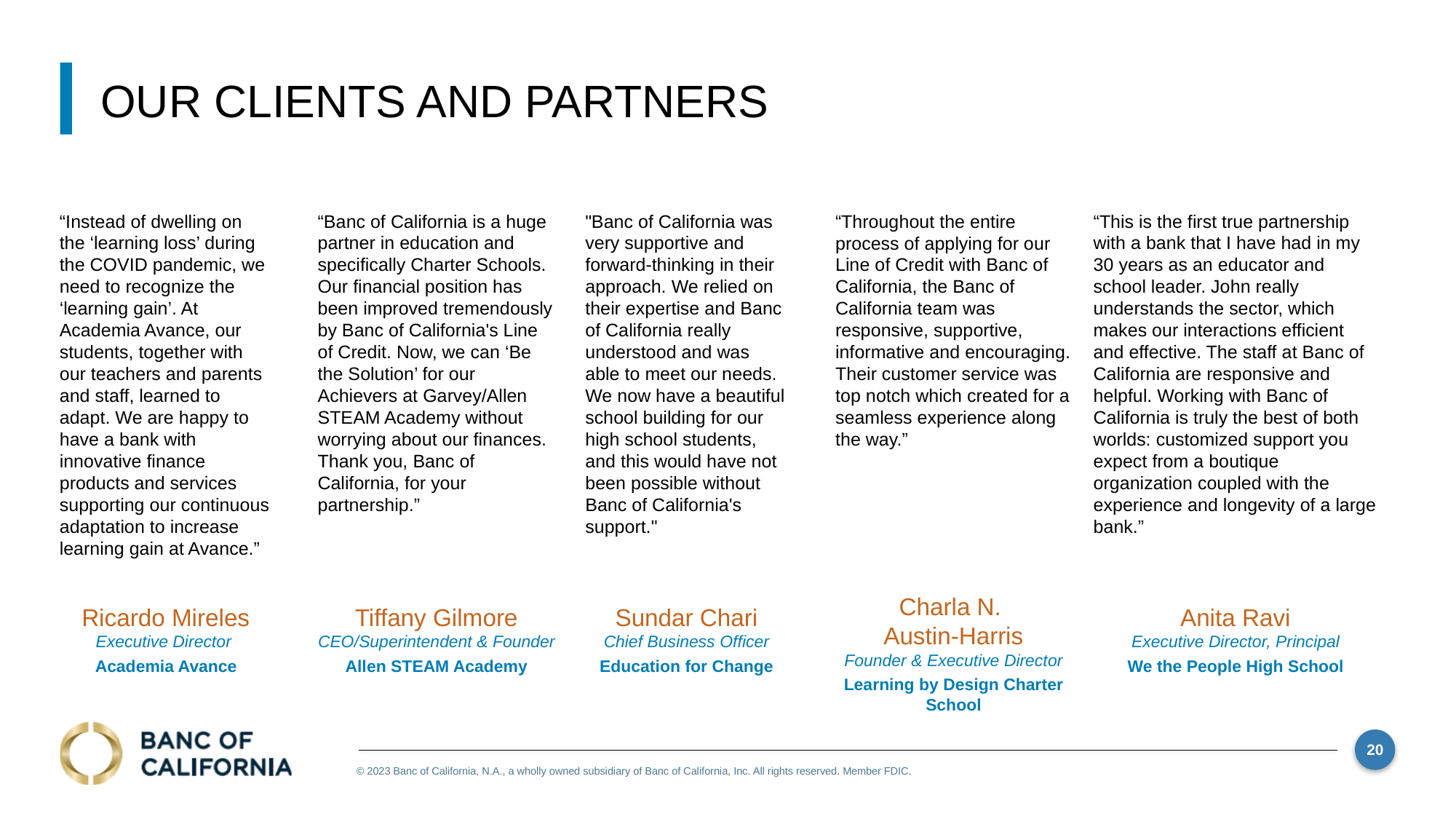

OUR CLIENTS AND PARTNERS
“Instead of dwelling on the ‘learning loss’ during the COVID pandemic, we need to recognize the ‘learning gain’. At Academia Avance, our students, together with our teachers and parents and staff, learned to adapt. We are happy to have a bank with innovative finance products and services supporting our continuous adaptation to increase learning gain at Avance.”

Ricardo Mireles
Executive Director
Academia Avance
“Banc of California is a huge partner in education and specifically Charter Schools. Our financial position has been improved tremendously by Banc of California's Line of Credit. Now, we can ‘Be the Solution’ for our Achievers at Garvey/Allen STEAM Academy without worrying about our finances. Thank you, Banc of California, for your partnership.”

Tiffany Gilmore
CEO/Superintendent & Founder
Allen STEAM Academy
"Banc of California was very supportive and forward-thinking in their approach. We relied on their expertise and Banc of California really understood and was able to meet our needs. We now have a beautiful school building for our high school students, and this would have not been possible without Banc of California's support."

Sundar Chari
Chief Business Officer
Education for Change
“Throughout the entire process of applying for our Line of Credit with Banc of California, the Banc of California team was responsive, supportive, informative and encouraging. Their customer service was top notch which created for a seamless experience along the way.”

Charla N.
Austin-Harris
Founder & Executive Director
Learning by Design Charter School
“This is the first true partnership with a bank that I have had in my 30 years as an educator and school leader. John really understands the sector, which makes our interactions efficient and effective. The staff at Banc of California are responsive and helpful. Working with Banc of California is truly the best of both worlds: customized support you expect from a boutique organization coupled with the experience and longevity of a large bank.”

Anita Ravi
Executive Director, Principal
We the People High School